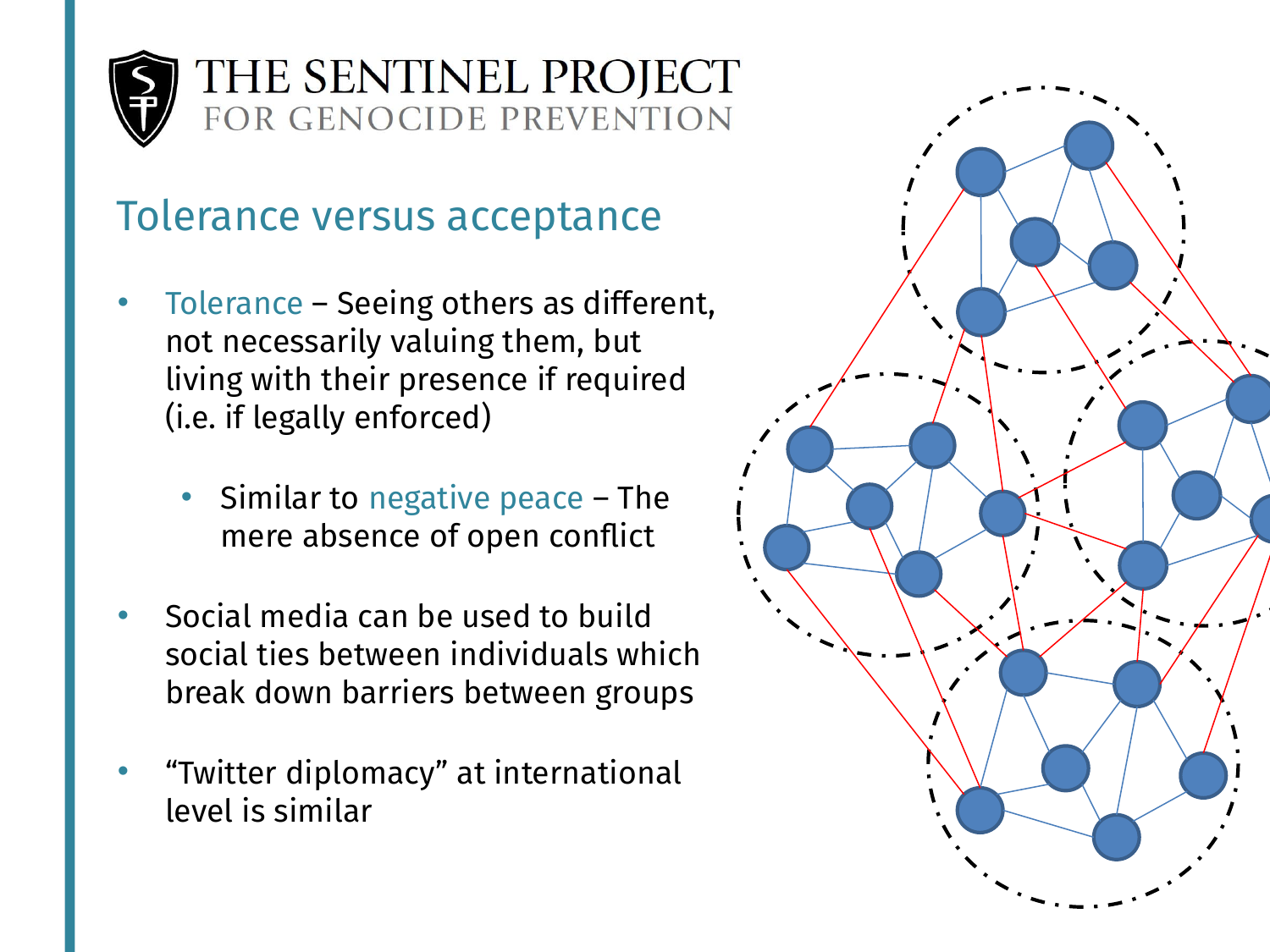

Tolerance versus acceptance
Tolerance – Seeing others as different, not necessarily valuing them, but living with their presence if required (i.e. if legally enforced)
Similar to negative peace – The mere absence of open conflict
Social media can be used to build social ties between individuals which break down barriers between groups
“Twitter diplomacy” at international level is similar